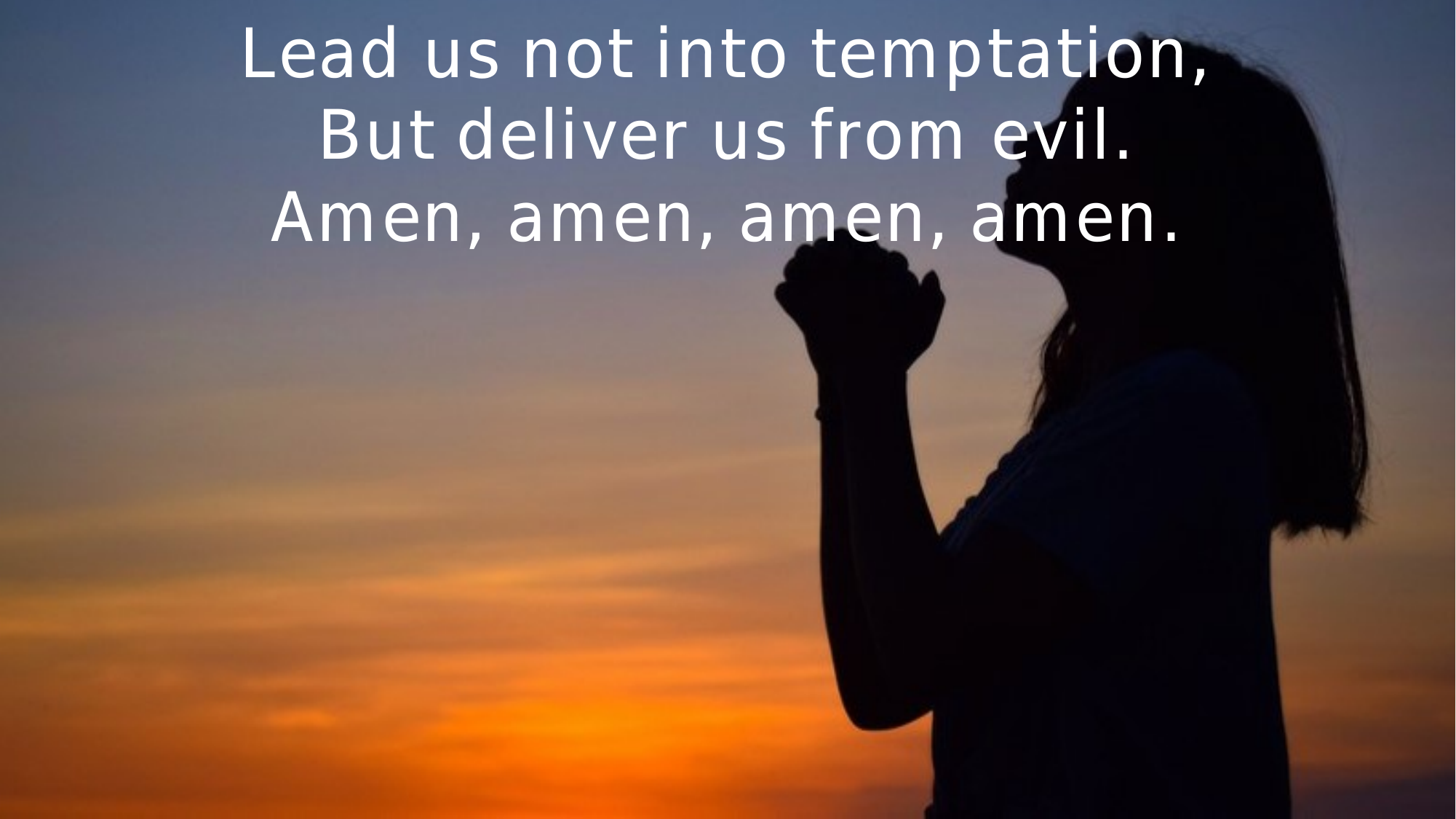

Lead us not into temptation,
But deliver us from evil.
Amen, amen, amen, amen.